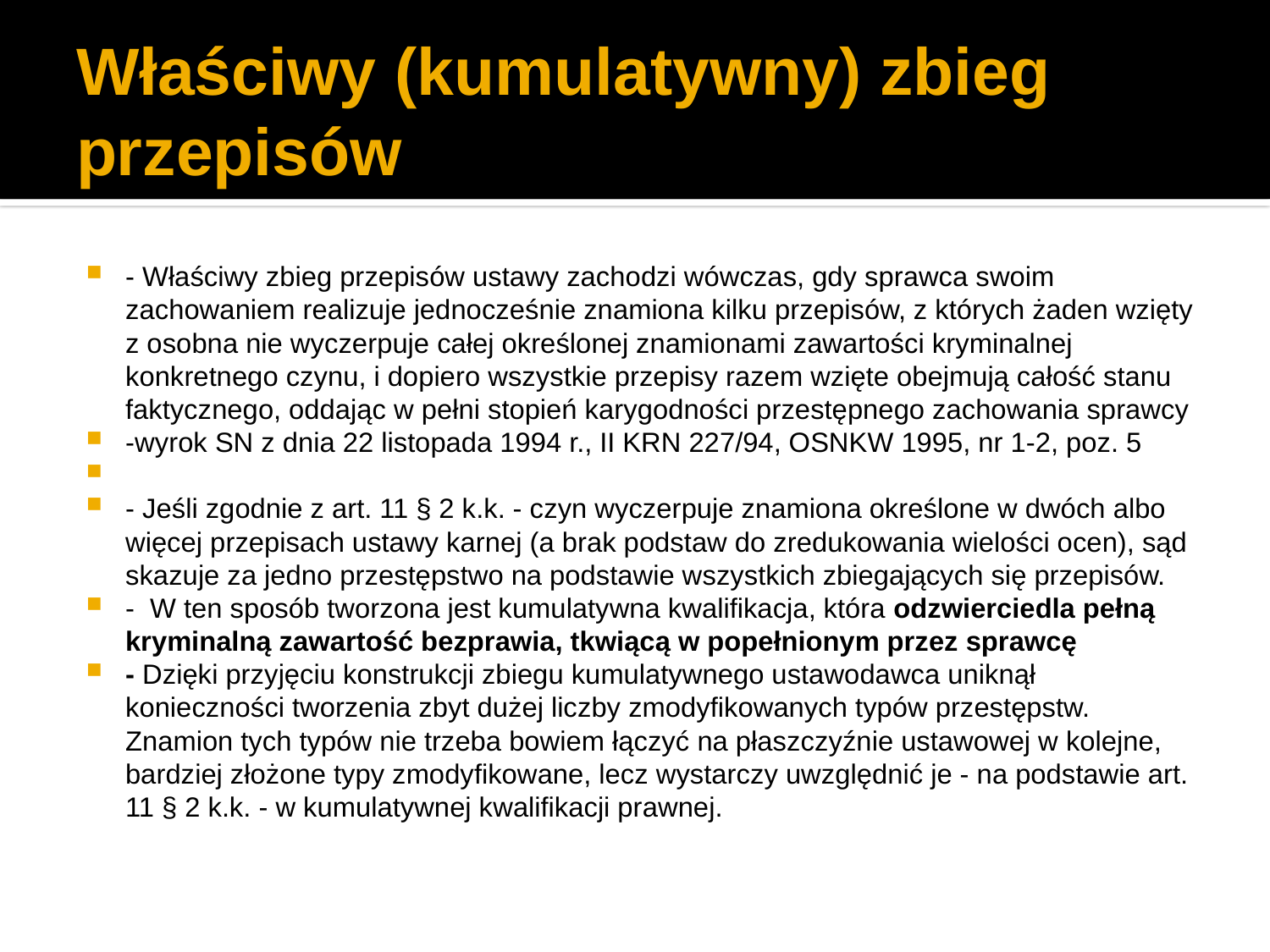

# Właściwy (kumulatywny) zbieg przepisów
- Właściwy zbieg przepisów ustawy zachodzi wówczas, gdy sprawca swoim zachowaniem realizuje jednocześnie znamiona kilku przepisów, z których żaden wzięty z osobna nie wyczerpuje całej określonej znamionami zawartości kryminalnej konkretnego czynu, i dopiero wszystkie przepisy razem wzięte obejmują całość stanu faktycznego, oddając w pełni stopień karygodności przestępnego zachowania sprawcy
-wyrok SN z dnia 22 listopada 1994 r., II KRN 227/94, OSNKW 1995, nr 1-2, poz. 5

- Jeśli zgodnie z art. 11 § 2 k.k. - czyn wyczerpuje znamiona określone w dwóch albo więcej przepisach ustawy karnej (a brak podstaw do zredukowania wielości ocen), sąd skazuje za jedno przestępstwo na podstawie wszystkich zbiegających się przepisów.
-  W ten sposób tworzona jest kumulatywna kwalifikacja, która odzwierciedla pełną kryminalną zawartość bezprawia, tkwiącą w popełnionym przez sprawcę
- Dzięki przyjęciu konstrukcji zbiegu kumulatywnego ustawodawca uniknął konieczności tworzenia zbyt dużej liczby zmodyfikowanych typów przestępstw. Znamion tych typów nie trzeba bowiem łączyć na płaszczyźnie ustawowej w kolejne, bardziej złożone typy zmodyfikowane, lecz wystarczy uwzględnić je - na podstawie art. 11 § 2 k.k. - w kumulatywnej kwalifikacji prawnej.